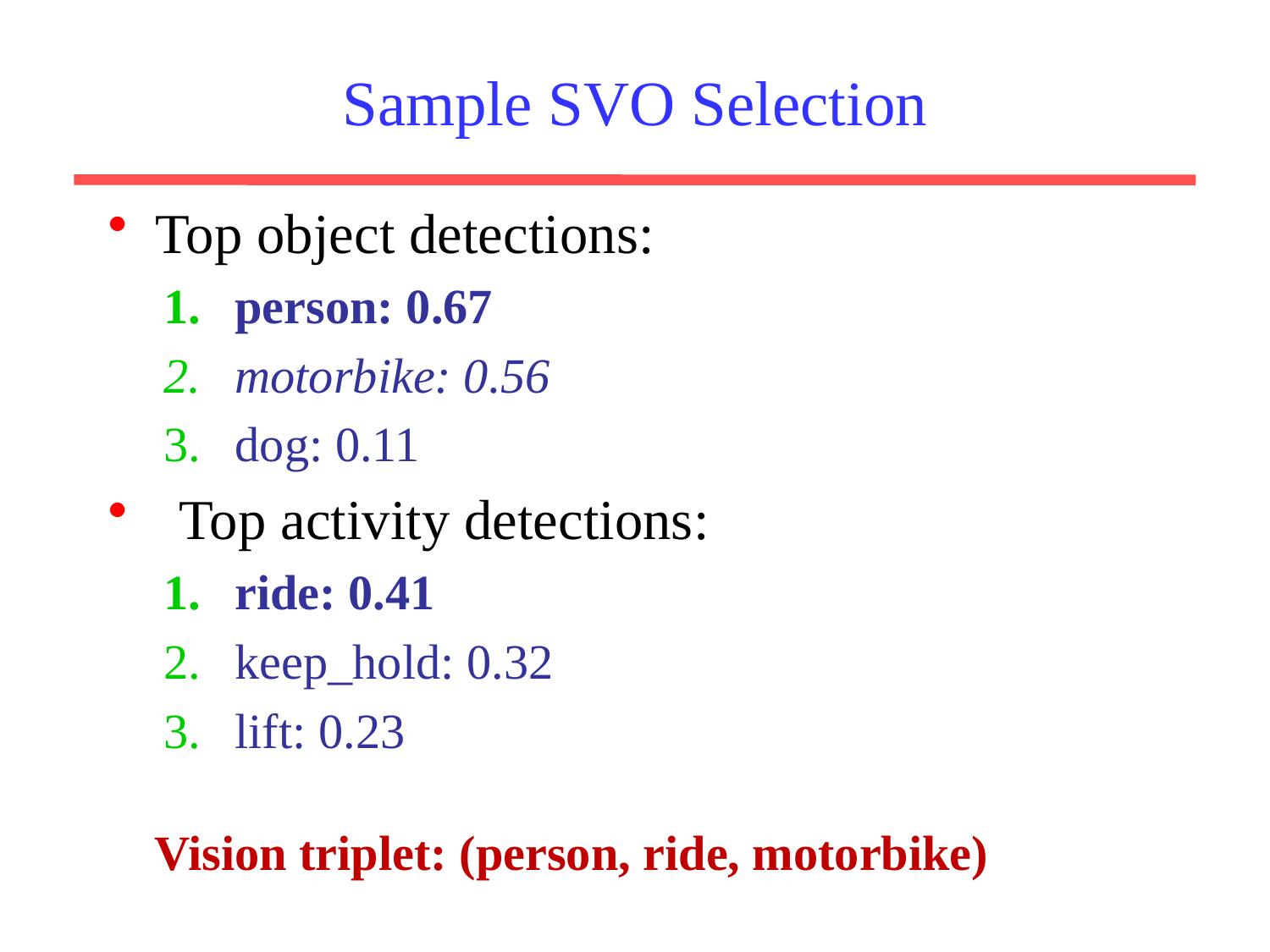

# Sample SVO Selection
Top object detections:
person: 0.67
motorbike: 0.56
dog: 0.11
Top activity detections:
ride: 0.41
keep_hold: 0.32
lift: 0.23

Vision triplet: (person, ride, motorbike)